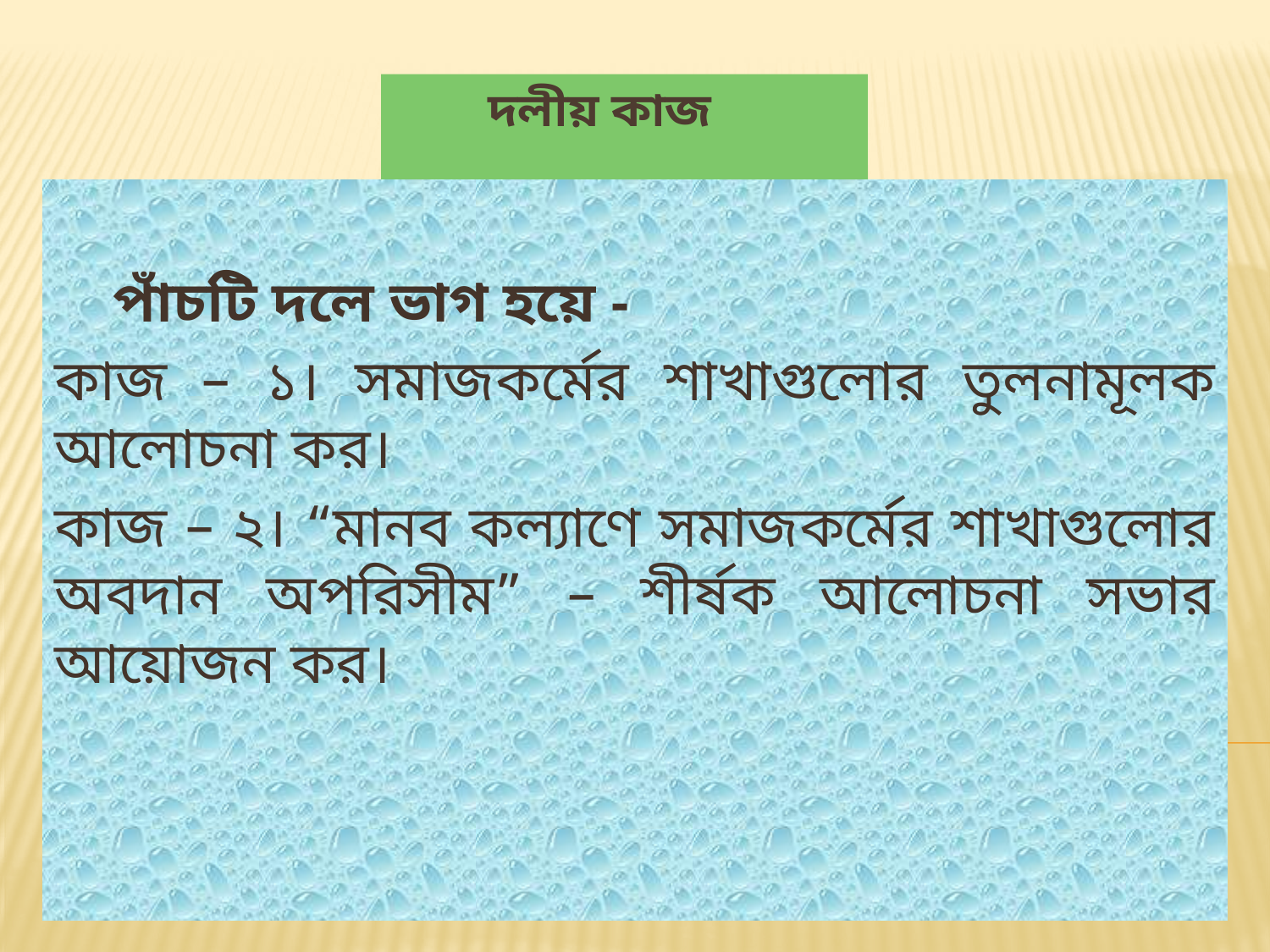

# দলীয় কাজ

    পাঁচটি দলে ভাগ হয়ে -
কাজ – ১। সমাজকর্মের শাখাগুলোর তুলনামূলক আলোচনা কর।
কাজ – ২। “মানব কল্যাণে সমাজকর্মের শাখাগুলোর অবদান অপরিসীম” – শীর্ষক আলোচনা সভার আয়োজন কর।